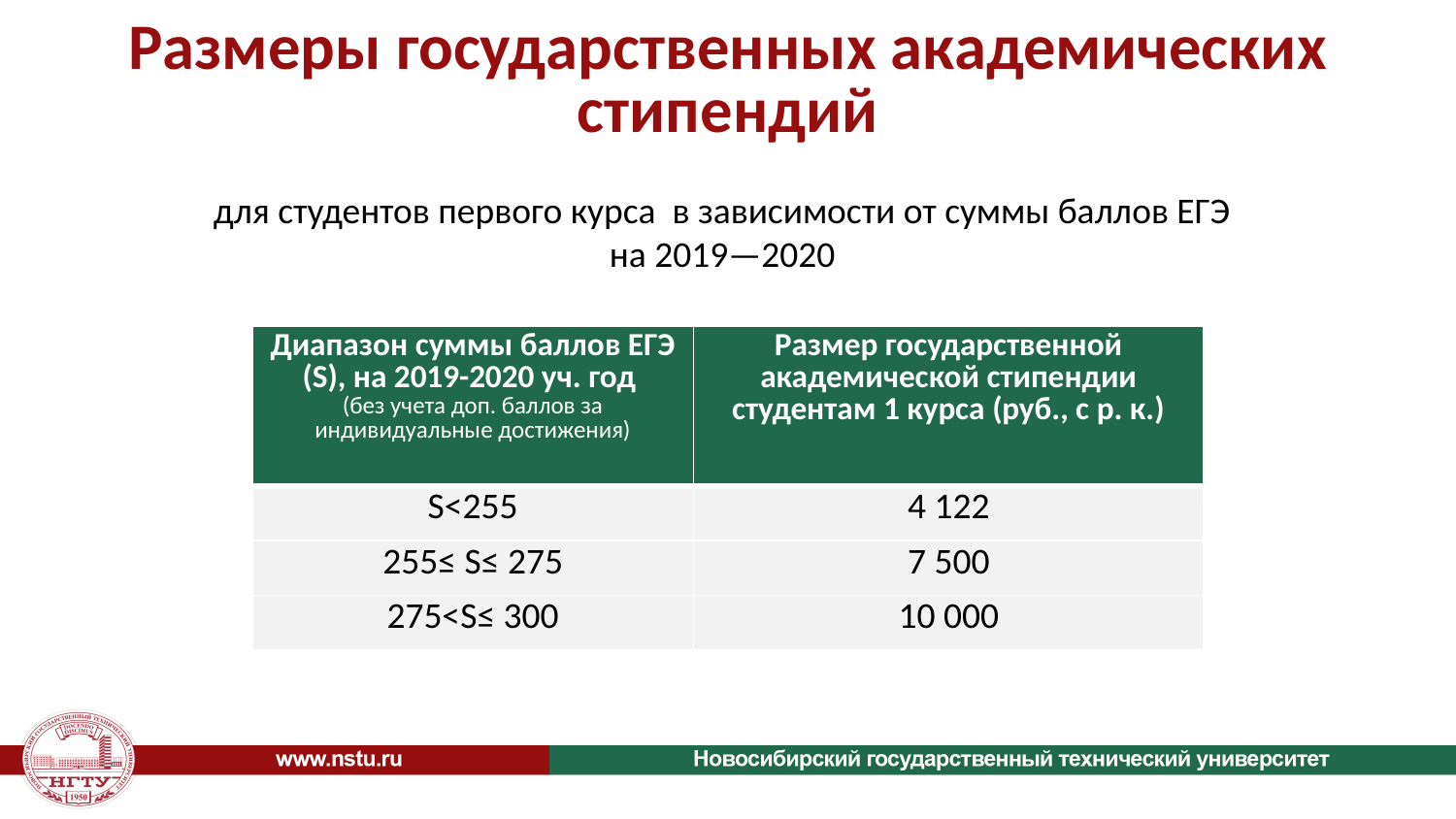

# Размеры государственных академических стипендий
для студентов первого курса  в зависимости от суммы баллов ЕГЭ на 2019—2020
| Диапазон суммы баллов ЕГЭ (S), на 2019-2020 уч. год (без учета доп. баллов за индивидуальные достижения) | Размер государственной академической стипендии студентам 1 курса (руб., с р. к.) |
| --- | --- |
| S<255 | 4 122 |
| 255≤ S≤ 275 | 7 500 |
| 275<S≤ 300 | 10 000 |